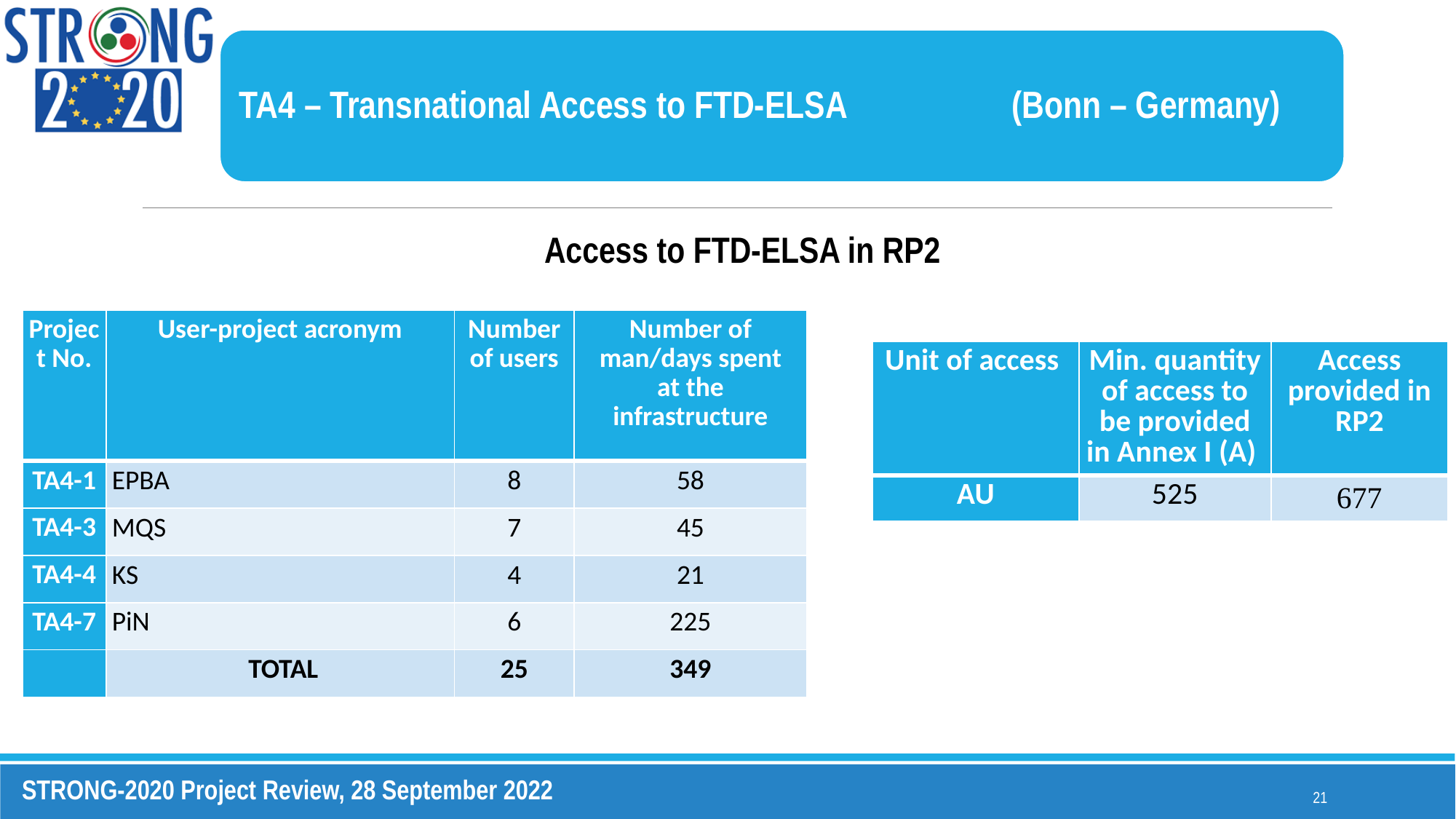

TA4 – Transnational Access to FTD-ELSA		 (Bonn – Germany)
Access to FTD-ELSA in RP2
| Project No. | User-project acronym | Number of users | Number of man/days spent at the infrastructure |
| --- | --- | --- | --- |
| TA4-1 | EPBA | 8 | 58 |
| TA4-3 | MQS | 7 | 45 |
| TA4-4 | KS | 4 | 21 |
| TA4-7 | PiN | 6 | 225 |
|  | TOTAL | 25 | 349 |
| Unit of access | Min. quantity of access to be provided in Annex I (A) | Access provided in RP2 |
| --- | --- | --- |
| AU | 525 | 677 |
21